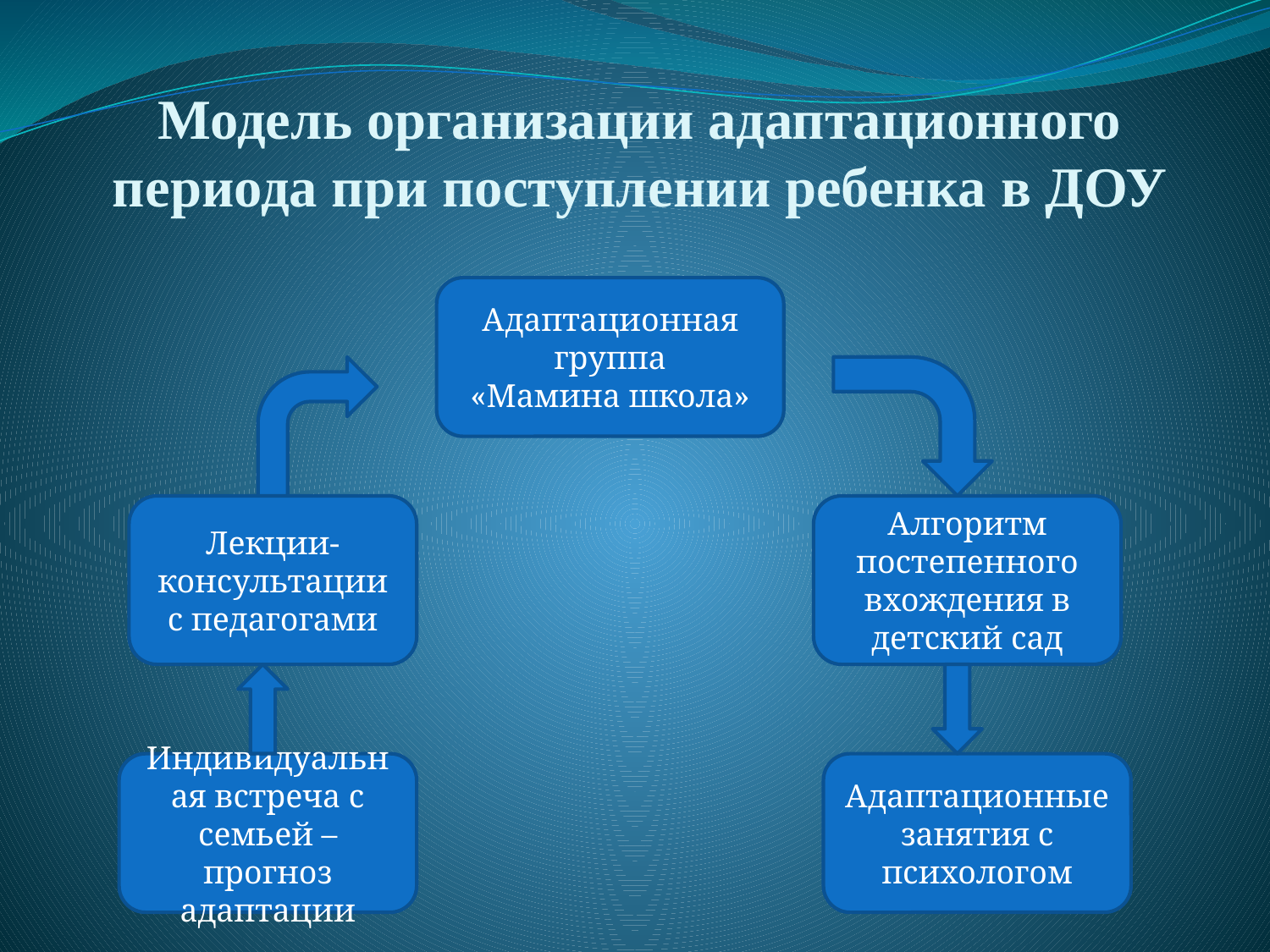

# Модель организации адаптационного периода при поступлении ребенка в ДОУ
Адаптационная группа
«Мамина школа»

Лекции-консультации с педагогами
Алгоритм постепенного вхождения в детский сад

Индивидуальная встреча с семьей – прогноз адаптации
Адаптационные занятия с психологом